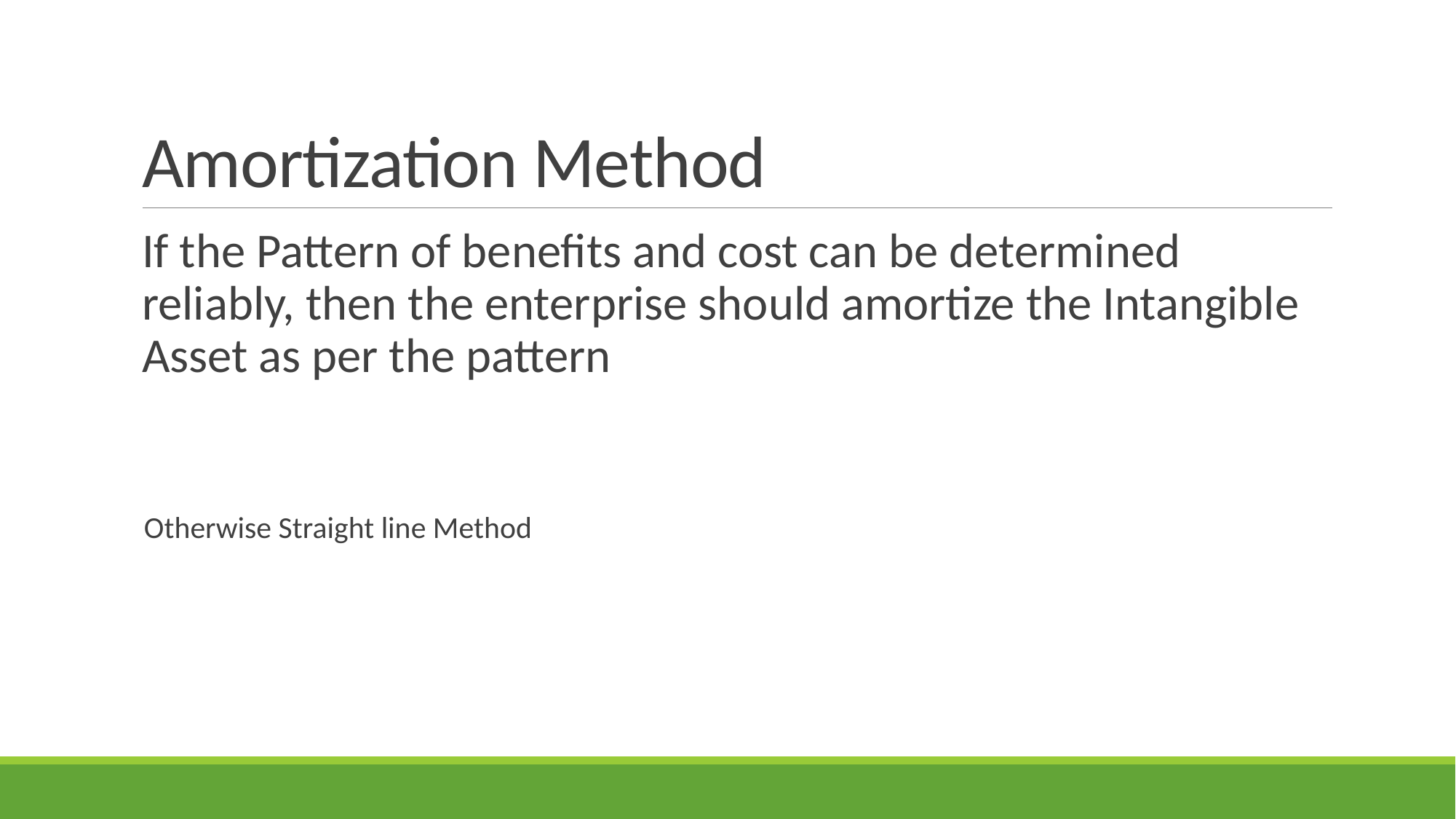

# Amortization Method
If the Pattern of benefits and cost can be determined reliably, then the enterprise should amortize the Intangible Asset as per the pattern

Otherwise Straight line Method